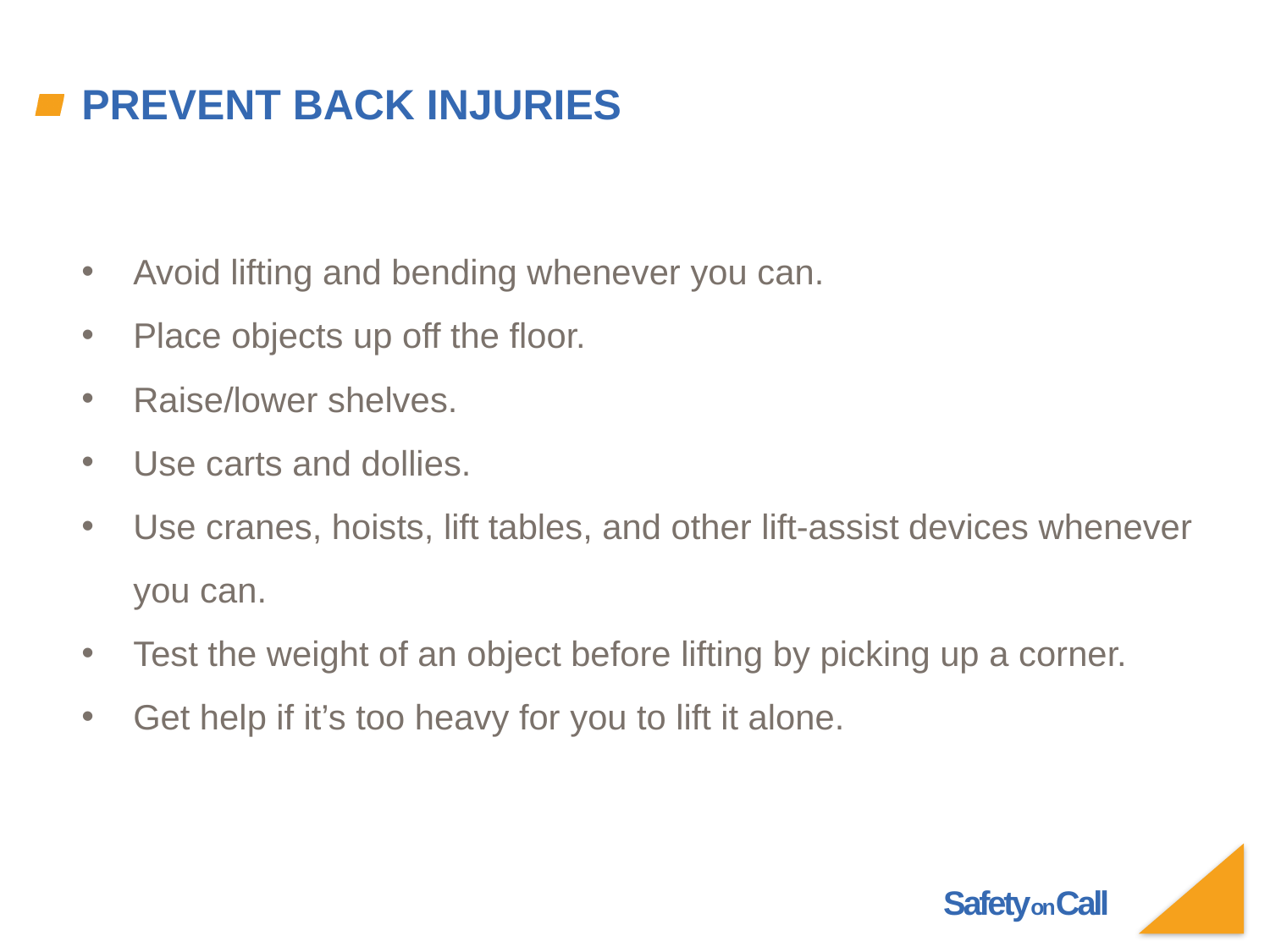

# Prevent Back Injuries
Avoid lifting and bending whenever you can.
Place objects up off the floor.
Raise/lower shelves.
Use carts and dollies.
Use cranes, hoists, lift tables, and other lift-assist devices whenever you can.
Test the weight of an object before lifting by picking up a corner.
Get help if it’s too heavy for you to lift it alone.